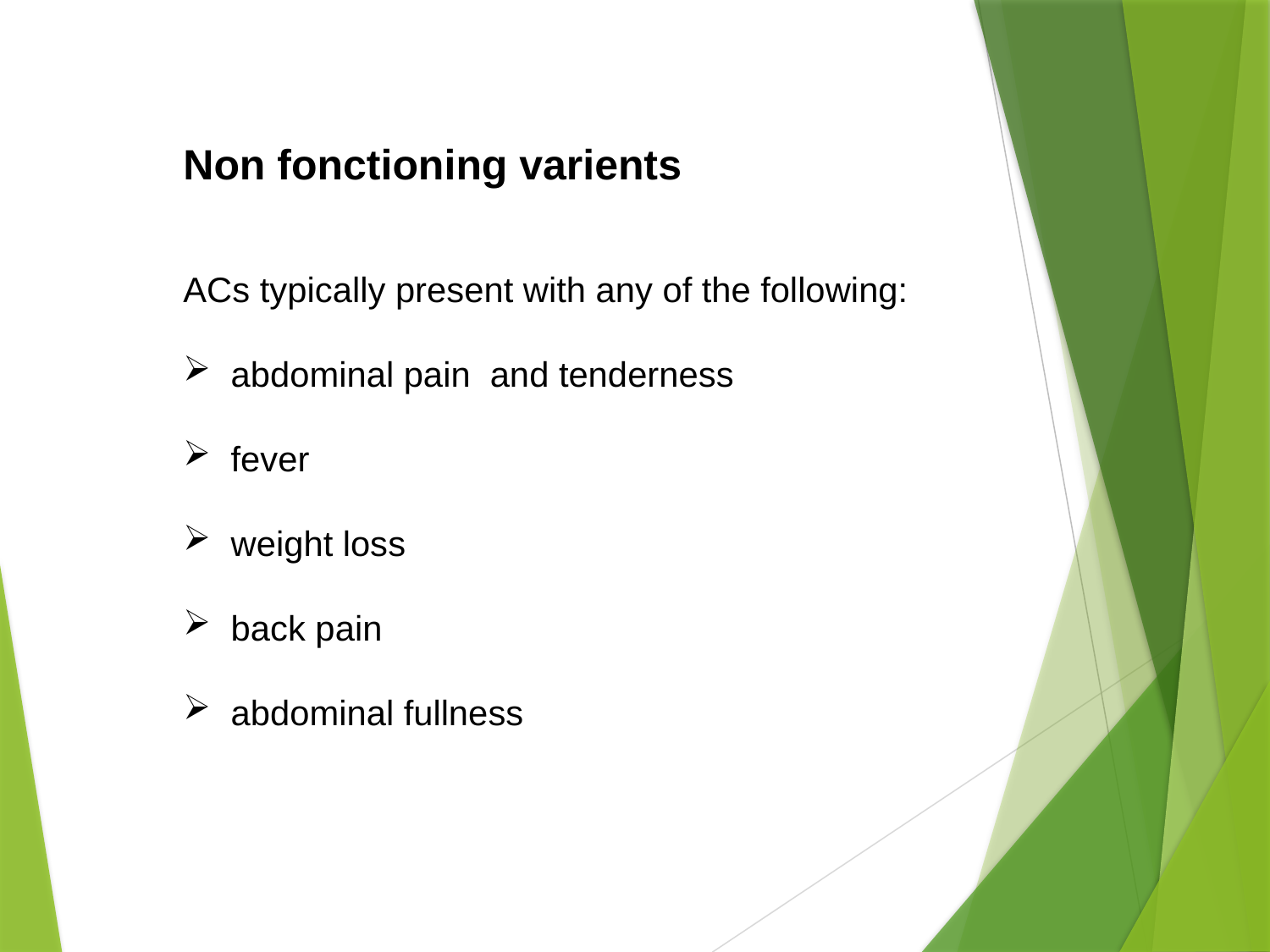

Non fonctioning varients
ACs typically present with any of the following:

abdominal pain  and tenderness

fever

weight loss

back pain

abdominal fullness